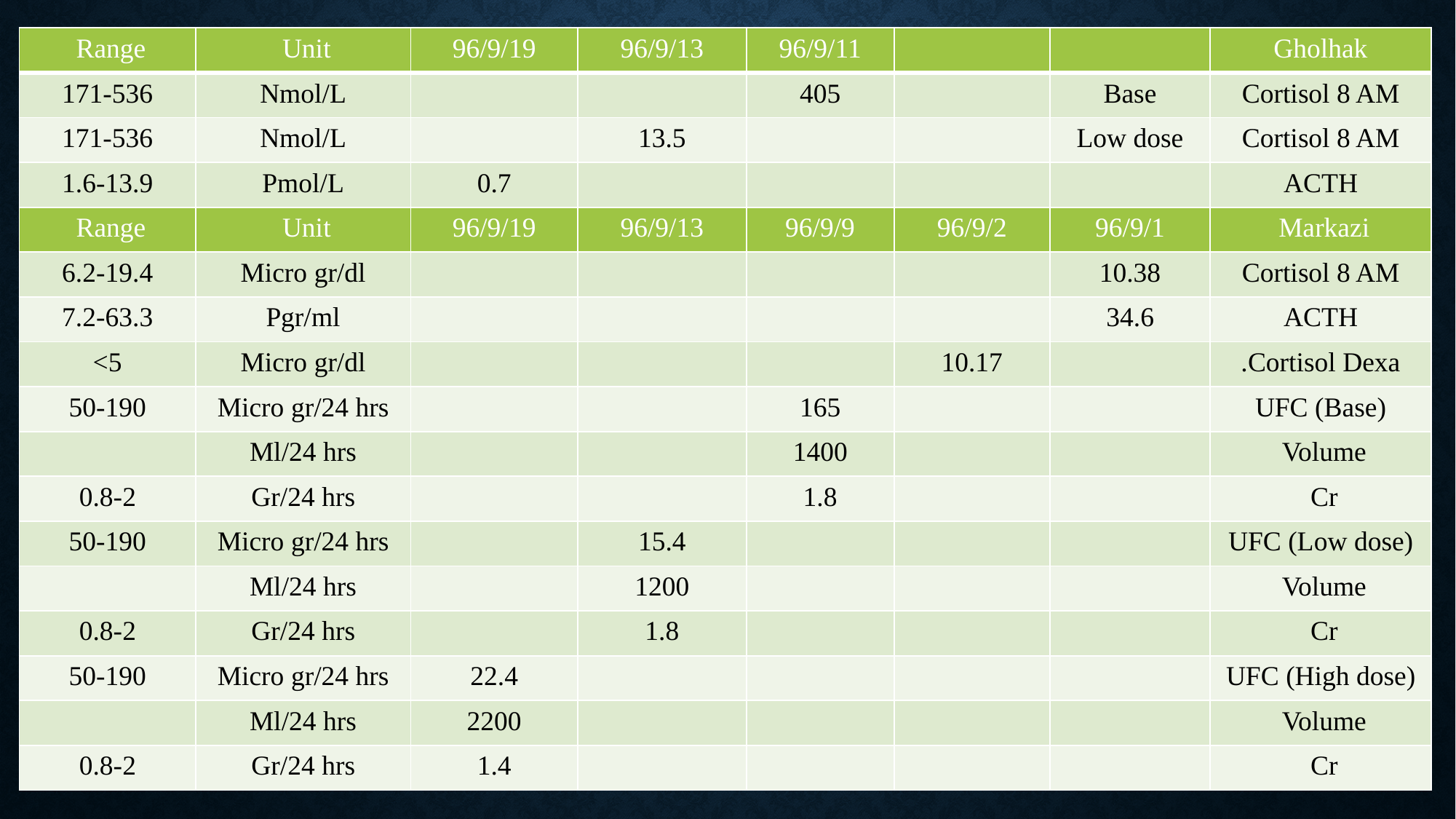

| Range | Unit | 96/9/19 | 96/9/13 | 96/9/11 |  |  | Gholhak |
| --- | --- | --- | --- | --- | --- | --- | --- |
| 171-536 | Nmol/L |  |  | 405 |  | Base | Cortisol 8 AM |
| 171-536 | Nmol/L |  | 13.5 |  |  | Low dose | Cortisol 8 AM |
| 1.6-13.9 | Pmol/L | 0.7 |  |  |  |  | ACTH |
| Range | Unit | 96/9/19 | 96/9/13 | 96/9/9 | 96/9/2 | 96/9/1 | Markazi |
| 6.2-19.4 | Micro gr/dl |  |  |  |  | 10.38 | Cortisol 8 AM |
| 7.2-63.3 | Pgr/ml |  |  |  |  | 34.6 | ACTH |
| 5> | Micro gr/dl |  |  |  | 10.17 |  | Cortisol Dexa. |
| 50-190 | Micro gr/24 hrs |  |  | 165 |  |  | UFC (Base) |
|  | Ml/24 hrs |  |  | 1400 |  |  | Volume |
| 0.8-2 | Gr/24 hrs |  |  | 1.8 |  |  | Cr |
| 50-190 | Micro gr/24 hrs |  | 15.4 |  |  |  | UFC (Low dose) |
|  | Ml/24 hrs |  | 1200 |  |  |  | Volume |
| 0.8-2 | Gr/24 hrs |  | 1.8 |  |  |  | Cr |
| 50-190 | Micro gr/24 hrs | 22.4 |  |  |  |  | UFC (High dose) |
|  | Ml/24 hrs | 2200 |  |  |  |  | Volume |
| 0.8-2 | Gr/24 hrs | 1.4 |  |  |  |  | Cr |